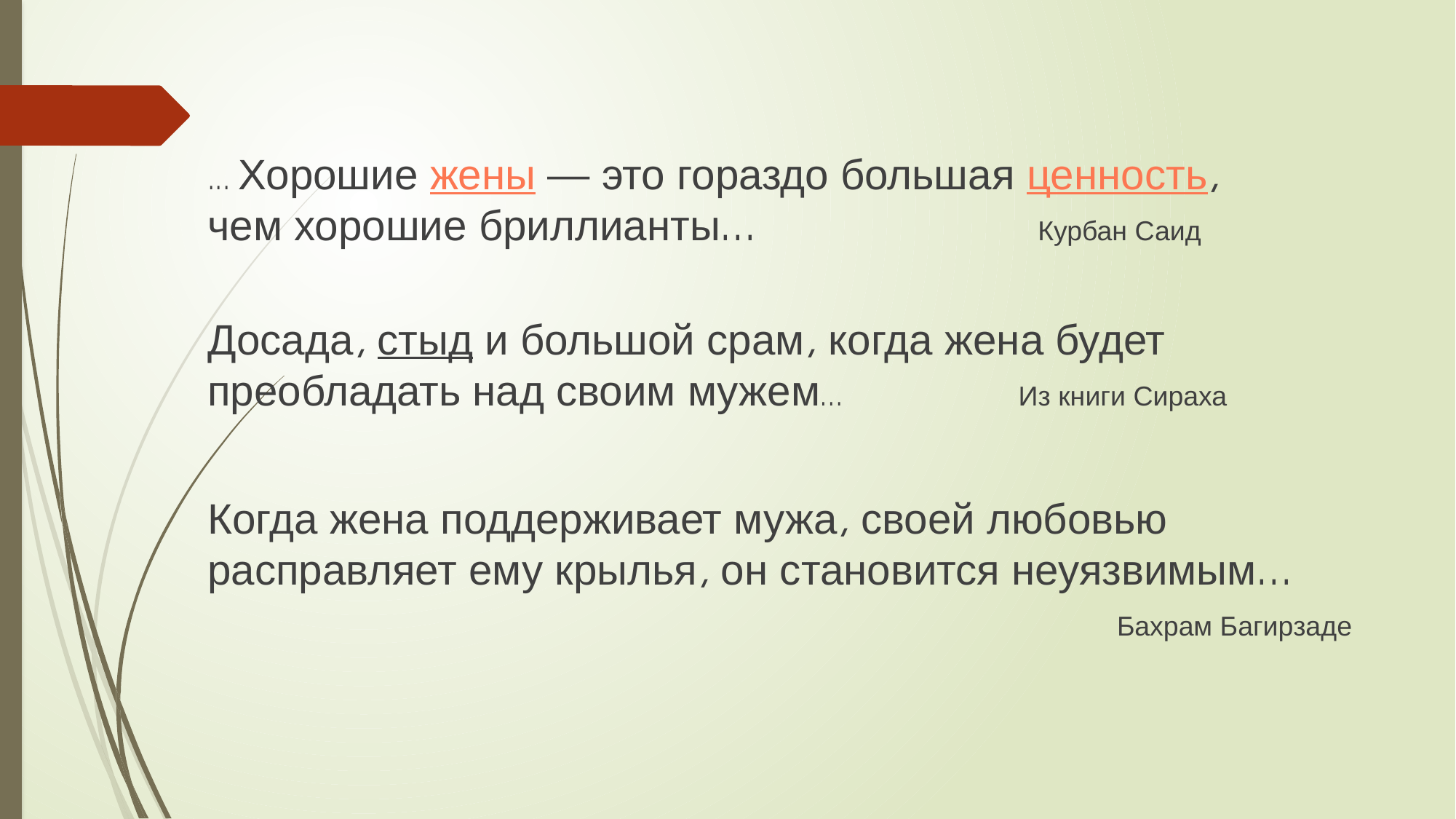

... Хорошие жены — это гораздо большая ценность, чем хорошие бриллианты…                                     Курбан Саид

Досада, стыд и большой срам, когда жена будет преобладать над своим мужем…                       Из книги Сираха

Когда жена поддерживает мужа, своей любовью расправляет ему крылья, он становится неуязвимым…
                                                                                                                       Бахрам Багирзаде